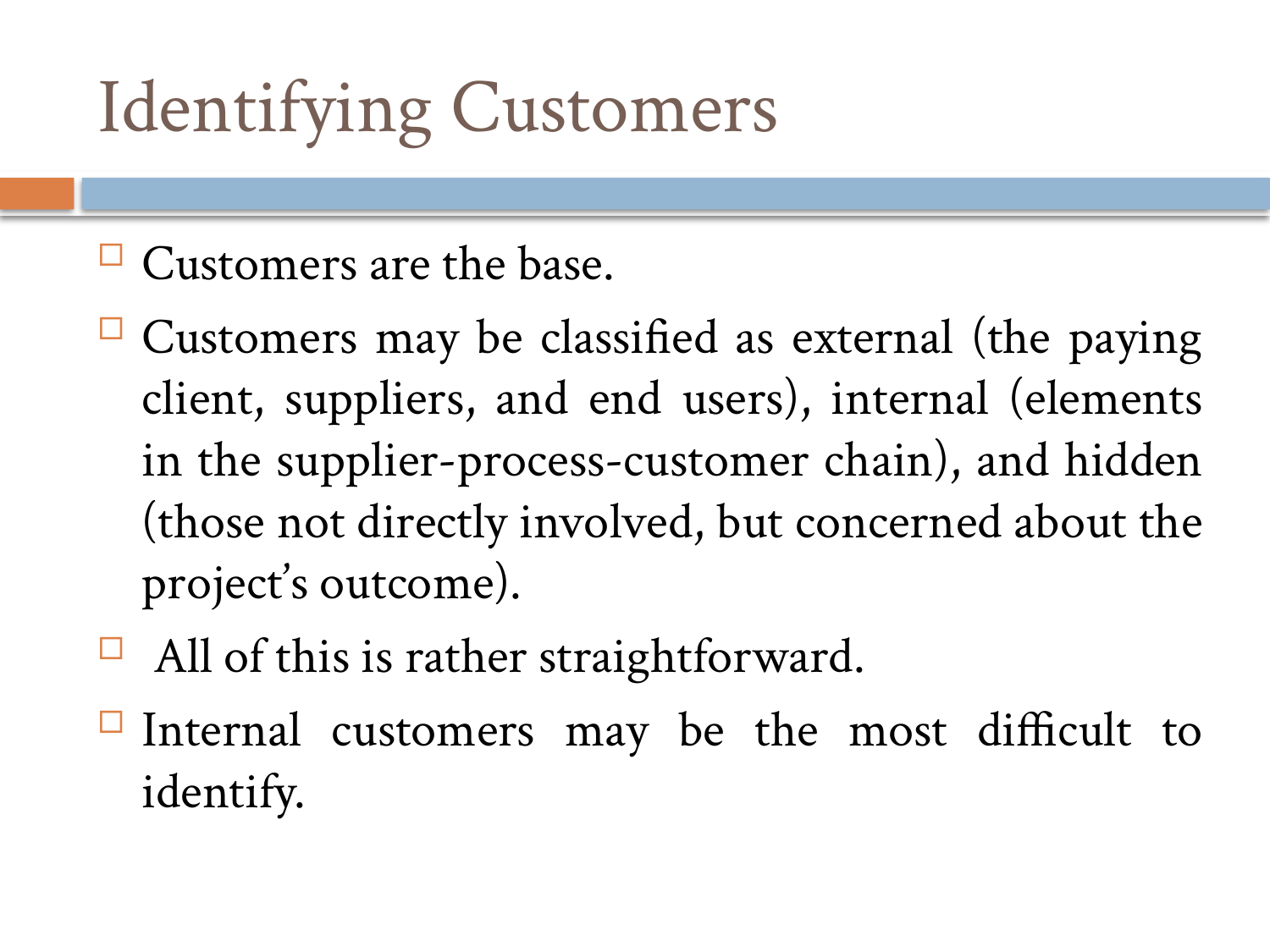

# Identifying Customers
Customers are the base.
Customers may be classified as external (the paying client, suppliers, and end users), internal (elements in the supplier-process-customer chain), and hidden (those not directly involved, but concerned about the project’s outcome).
 All of this is rather straightforward.
Internal customers may be the most difficult to identify.